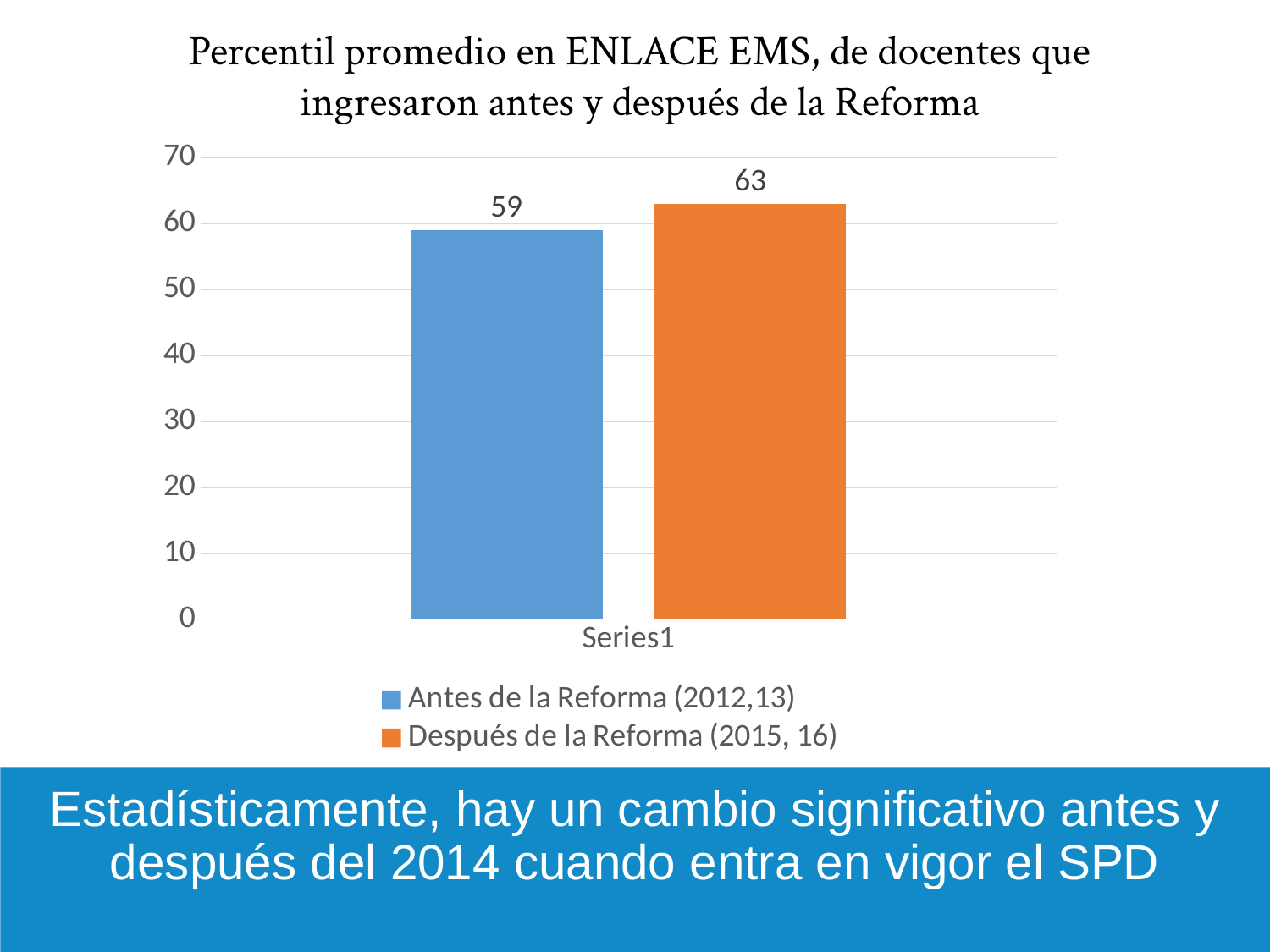

Percentil promedio en ENLACE EMS, de docentes que ingresaron antes y después de la Reforma

### Chart

| Category | Antes de la Reforma (2012,13) | Después de la Reforma (2015, 16) |
|---|---|---|
|  | 59.0 | 63.0 |
Estadísticamente, hay un cambio significativo antes y después del 2014 cuando entra en vigor el SPD